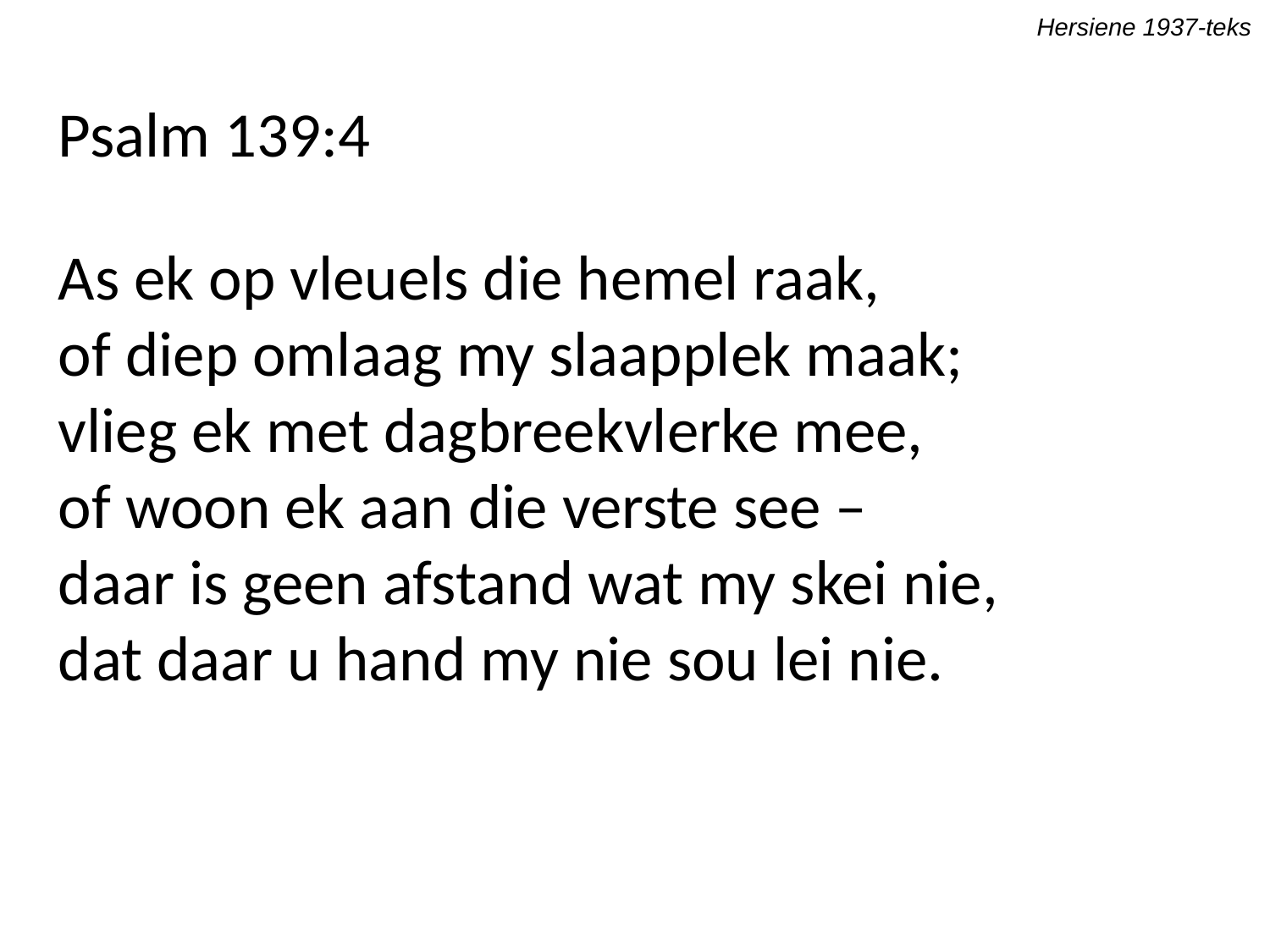

Hersiene 1937-teks
Psalm 139:4

As ek op vleuels die hemel raak,
of diep omlaag my slaapplek maak;
vlieg ek met dagbreekvlerke mee,
of woon ek aan die verste see –
daar is geen afstand wat my skei nie,
dat daar u hand my nie sou lei nie.